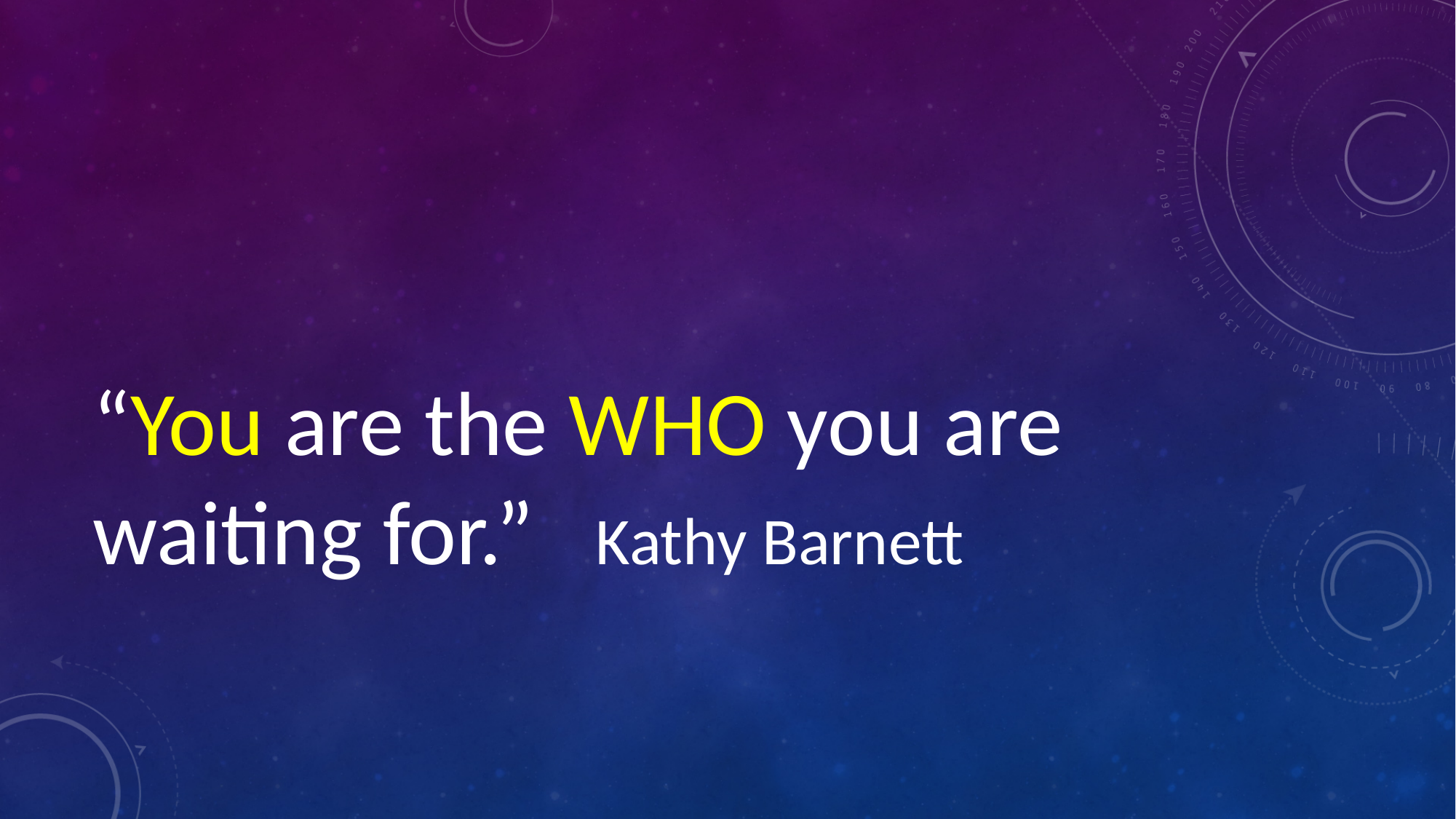

#
“You are the WHO you are waiting for.”   Kathy Barnett